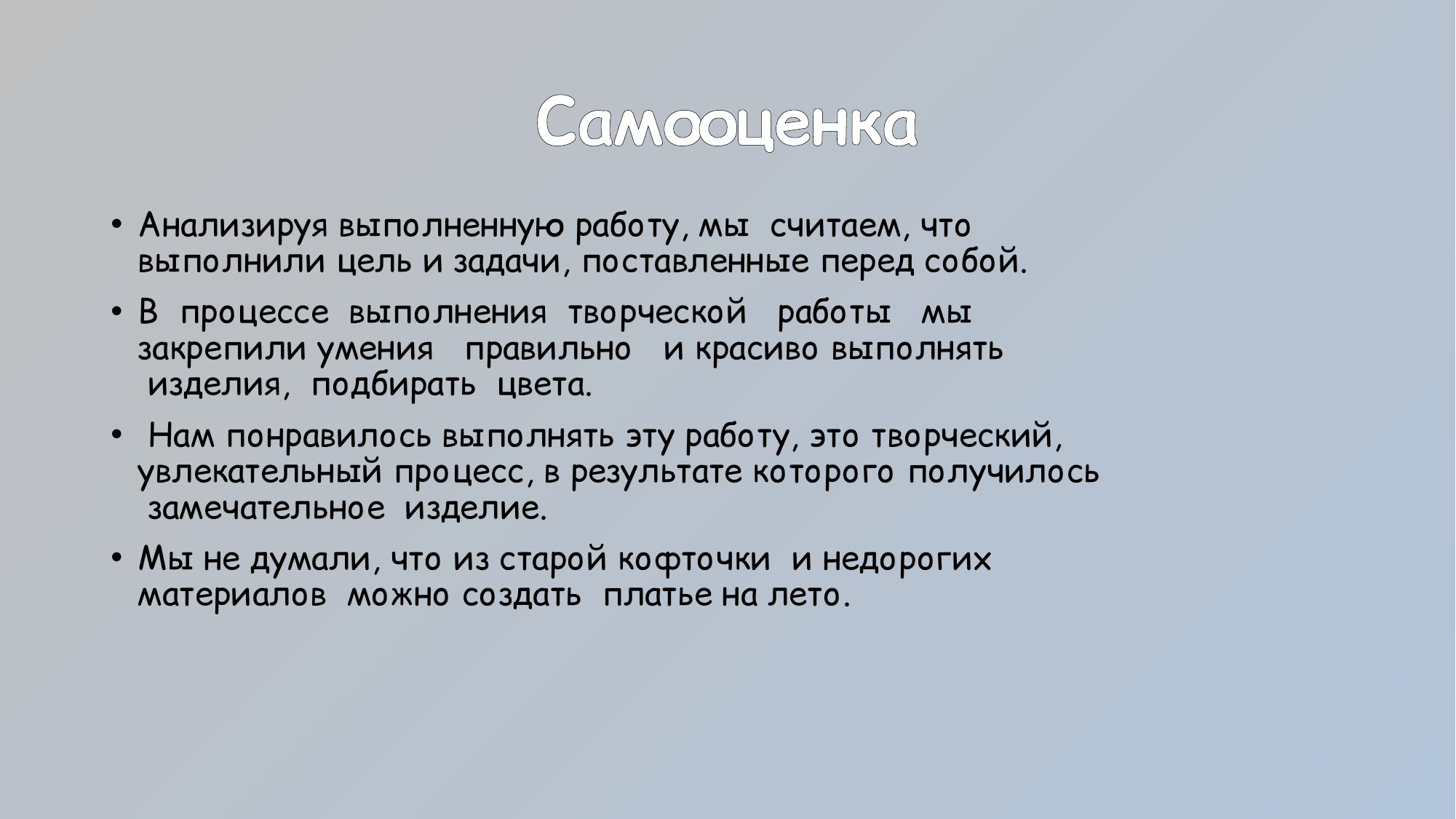

# Самооценка
Анализируя выполненную работу, мы  считаем, что выполнили цель и задачи, поставленные перед собой.
В  процессе  выполнения  творческой   работы   мы   закрепили умения   правильно   и красиво выполнять  изделия,  подбирать  цвета.
 Нам понравилось выполнять эту работу, это творческий, увлекательный процесс, в результате которого получилось  замечательное  изделие.
Мы не думали, что из старой кофточки  и недорогих материалов  можно создать  платье на лето.